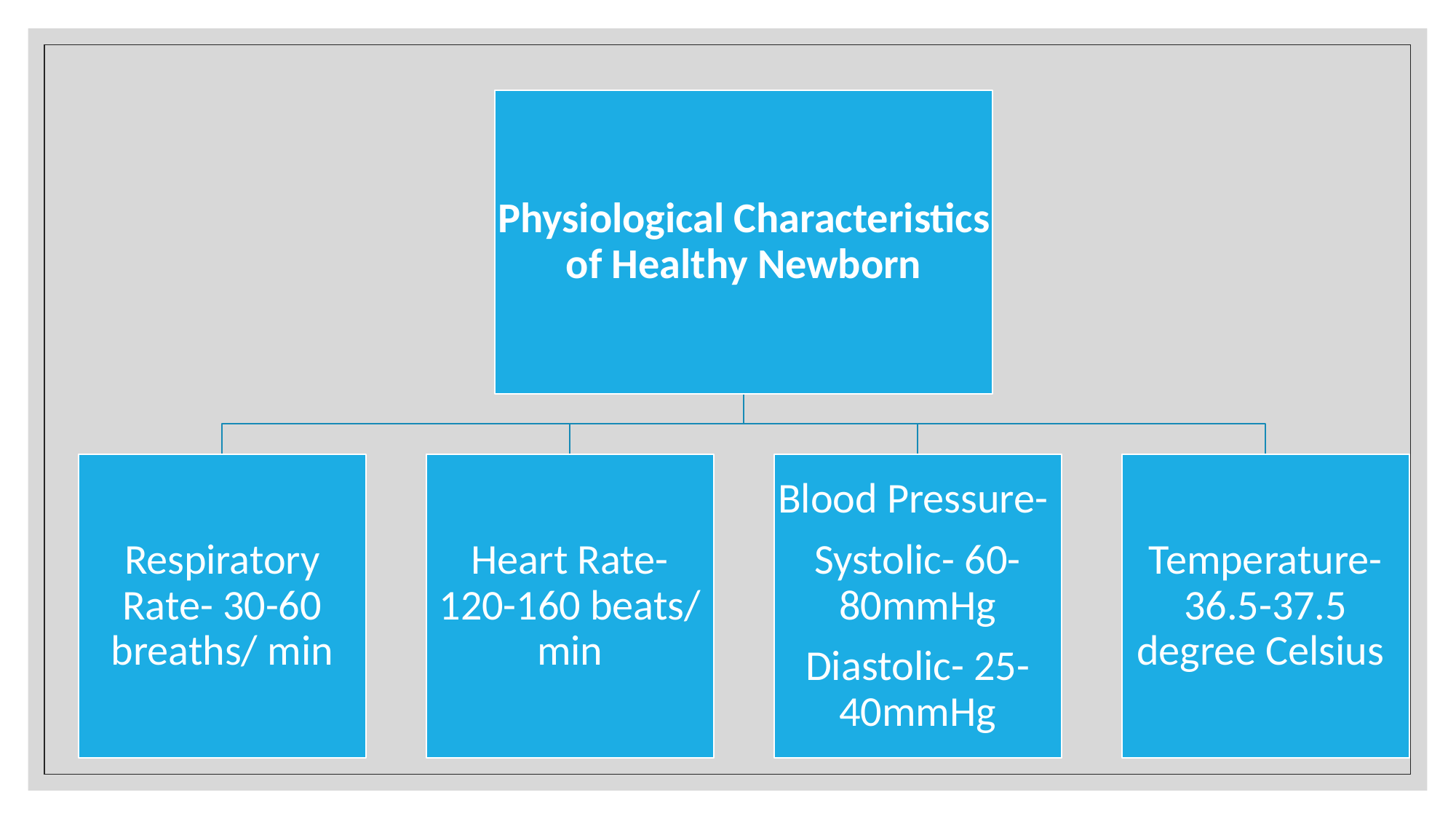

Physiological Characteristics of Healthy Newborn
Respiratory Rate- 30-60 breaths/ min
Heart Rate- 120-160 beats/ min
Blood Pressure-
Systolic- 60-80mmHg
Diastolic- 25-40mmHg
Temperature- 36.5-37.5 degree Celsius